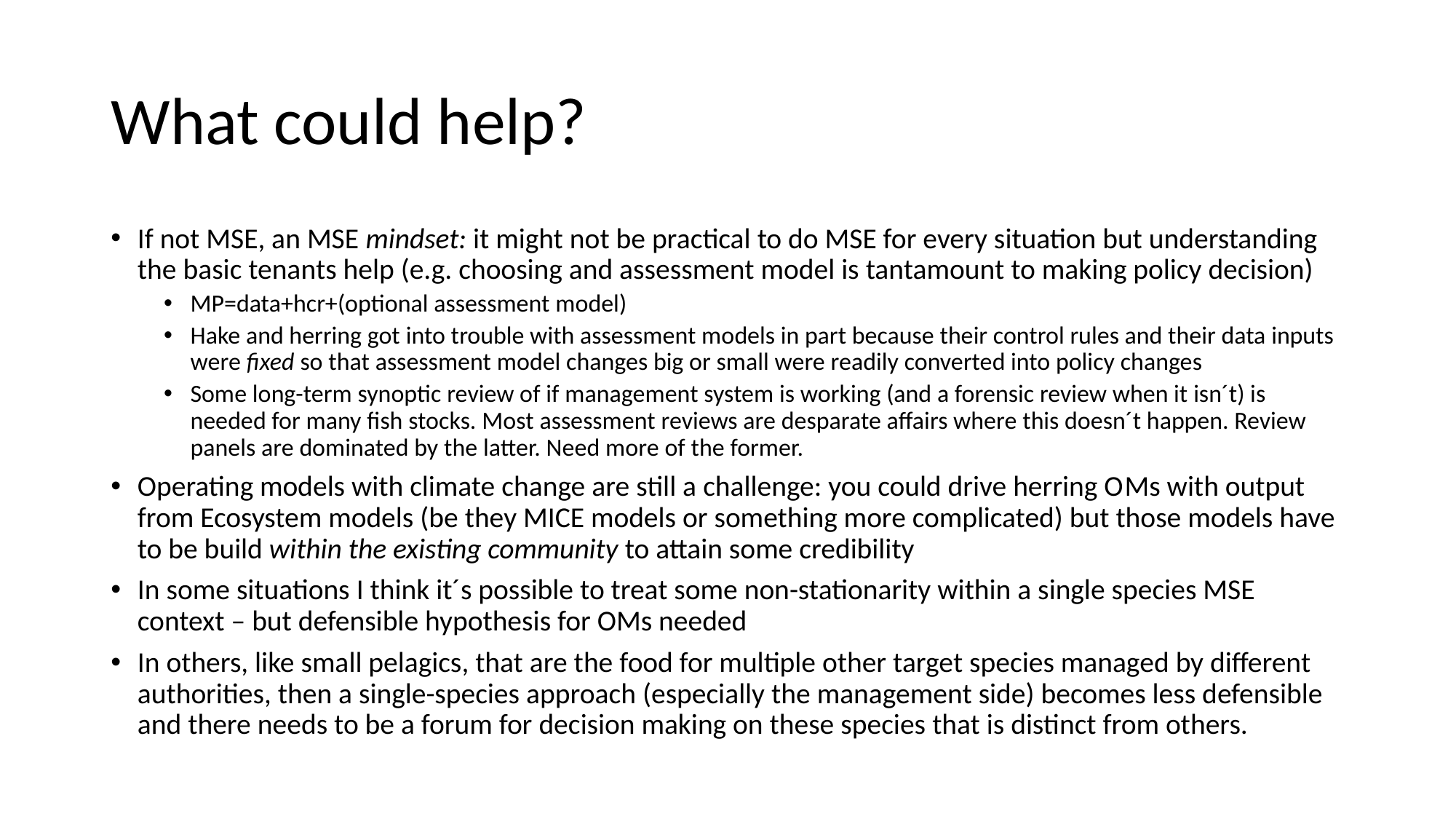

# What could help?
If not MSE, an MSE mindset: it might not be practical to do MSE for every situation but understanding the basic tenants help (e.g. choosing and assessment model is tantamount to making policy decision)
MP=data+hcr+(optional assessment model)
Hake and herring got into trouble with assessment models in part because their control rules and their data inputs were fixed so that assessment model changes big or small were readily converted into policy changes
Some long-term synoptic review of if management system is working (and a forensic review when it isn´t) is needed for many fish stocks. Most assessment reviews are desparate affairs where this doesn´t happen. Review panels are dominated by the latter. Need more of the former.
Operating models with climate change are still a challenge: you could drive herring OMs with output from Ecosystem models (be they MICE models or something more complicated) but those models have to be build within the existing community to attain some credibility
In some situations I think it´s possible to treat some non-stationarity within a single species MSE context – but defensible hypothesis for OMs needed
In others, like small pelagics, that are the food for multiple other target species managed by different authorities, then a single-species approach (especially the management side) becomes less defensible and there needs to be a forum for decision making on these species that is distinct from others.